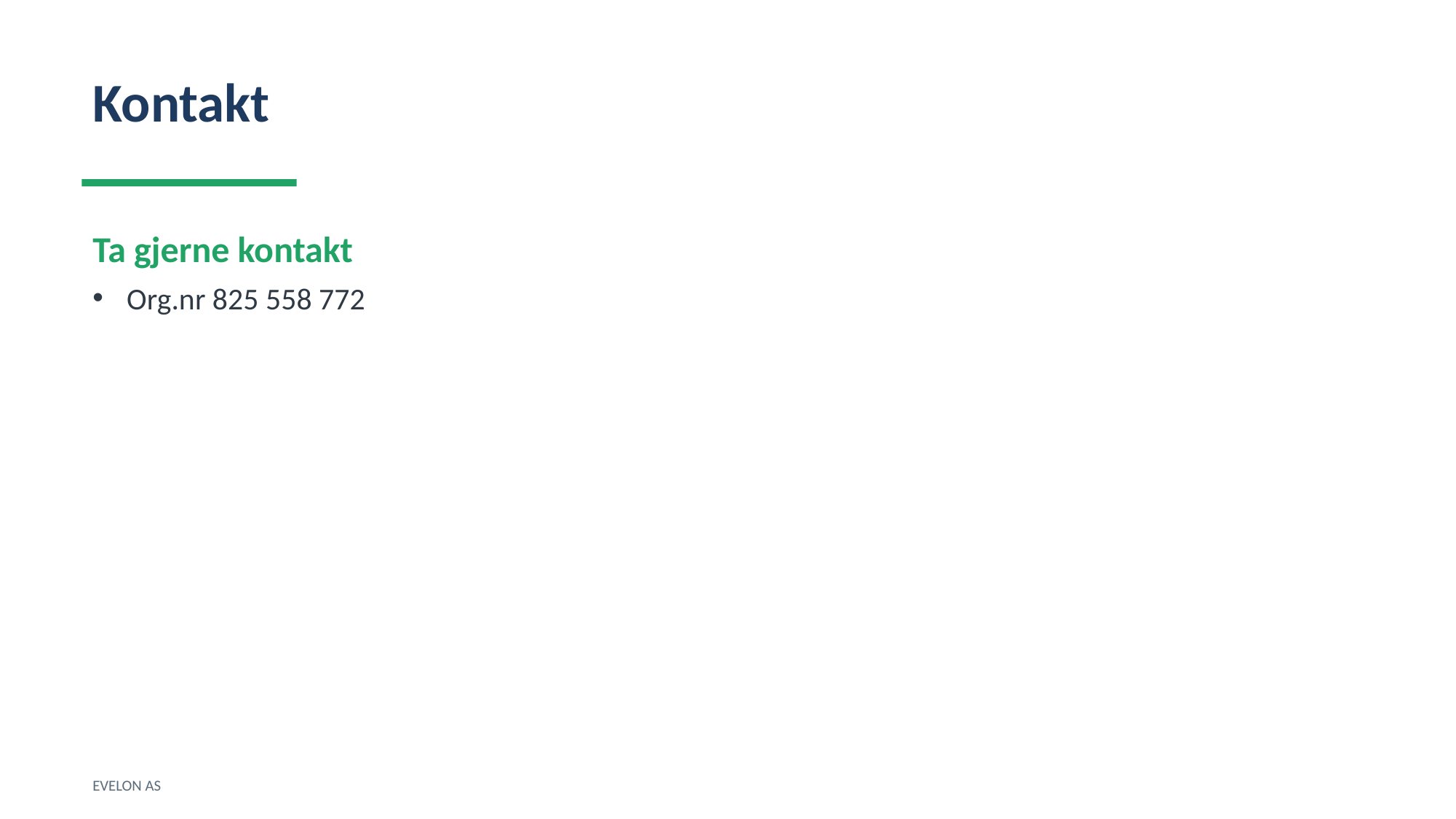

Kontakt

Ta gjerne kontakt
Org.nr 825 558 772
EVELON AS